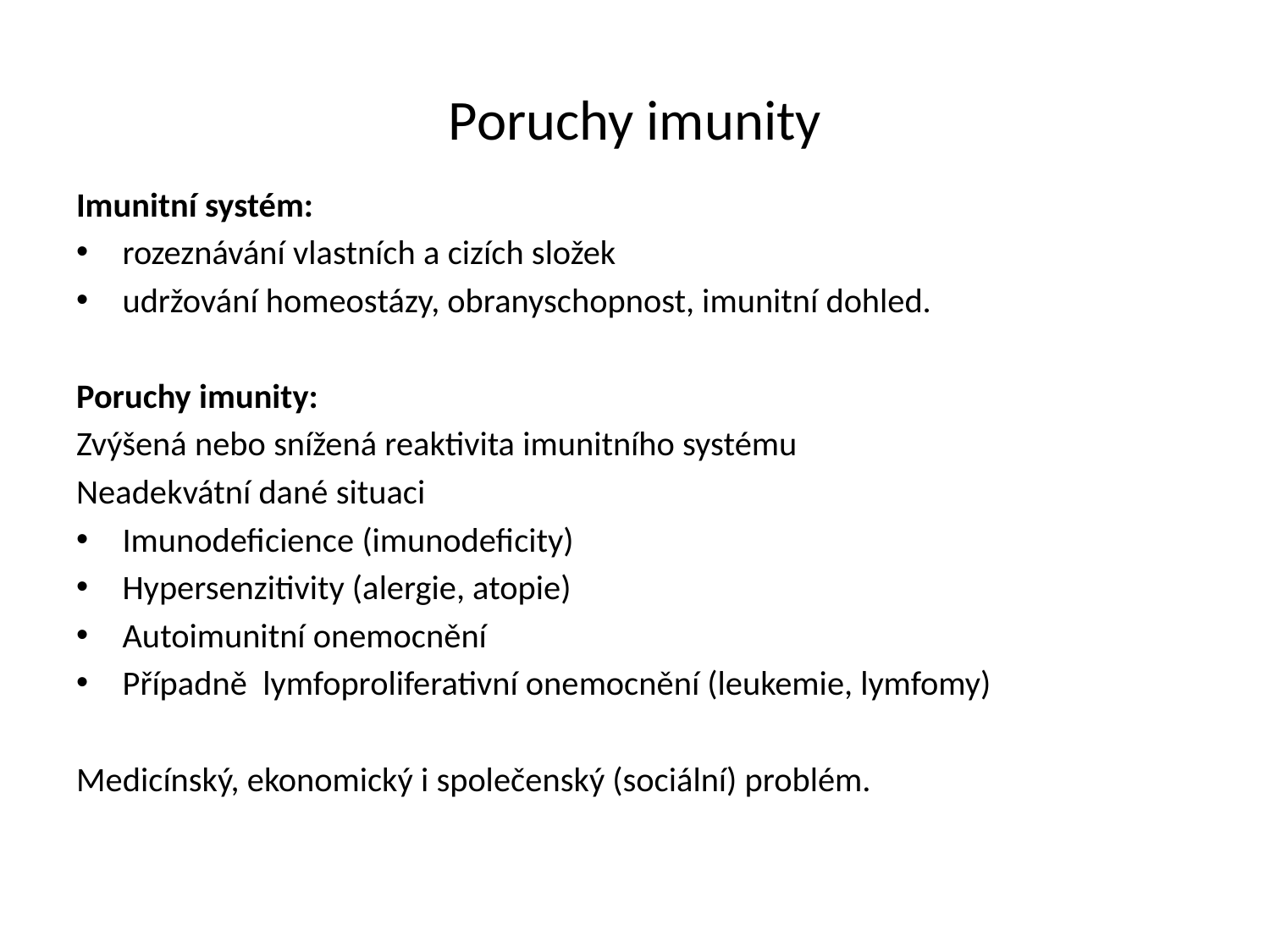

# Poruchy imunity
Imunitní systém:
rozeznávání vlastních a cizích složek
udržování homeostázy, obranyschopnost, imunitní dohled.

Poruchy imunity:
Zvýšená nebo snížená reaktivita imunitního systému
Neadekvátní dané situaci
Imunodeficience (imunodeficity)
Hypersenzitivity (alergie, atopie)
Autoimunitní onemocnění
Případně  lymfoproliferativní onemocnění (leukemie, lymfomy)

Medicínský, ekonomický i společenský (sociální) problém.